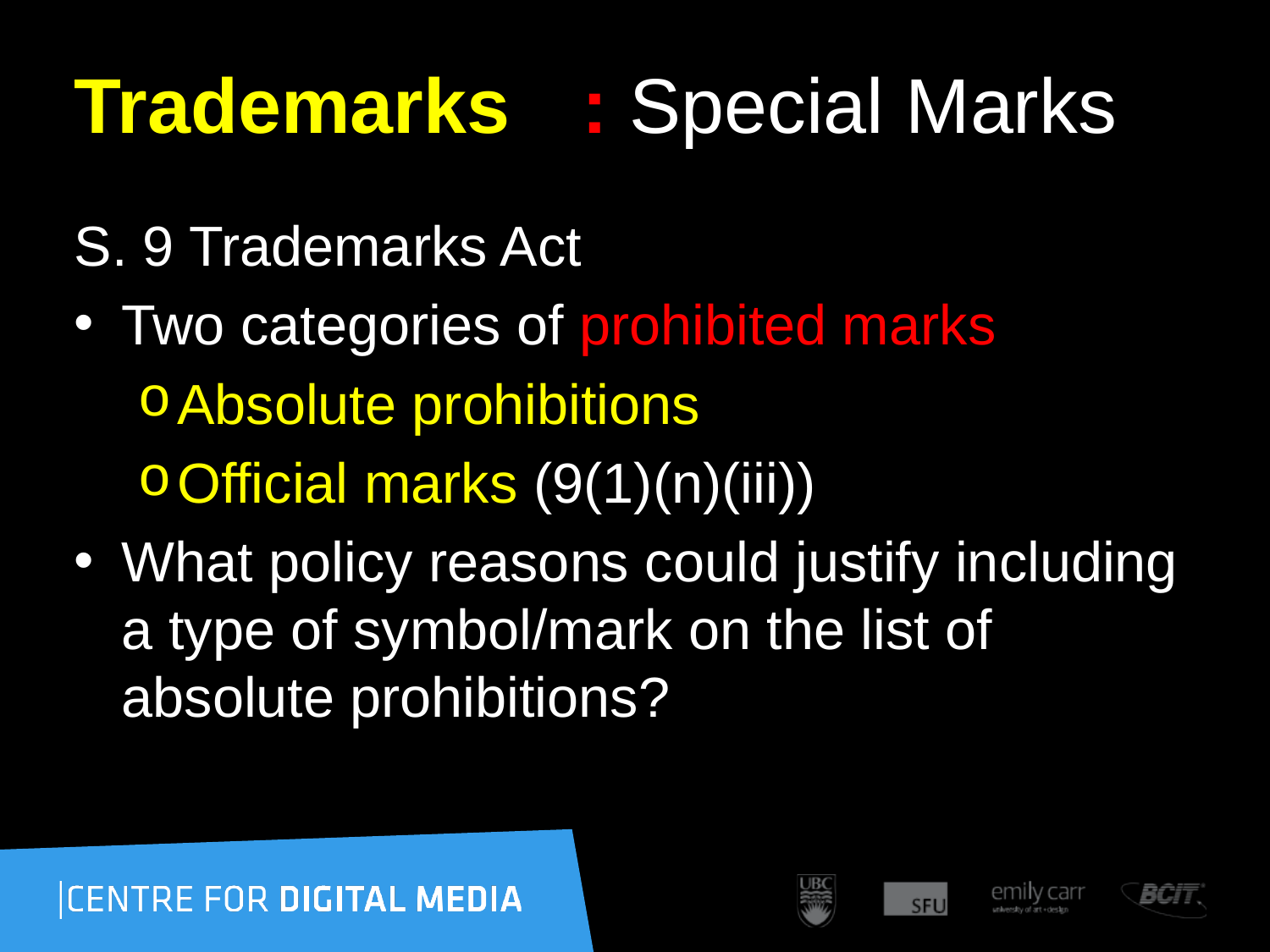

60
# Trademarks	: Special Marks
S. 9 Trademarks Act
Two categories of prohibited marks
Absolute prohibitions
Official marks (9(1)(n)(iii))
What policy reasons could justify including a type of symbol/mark on the list of absolute prohibitions?